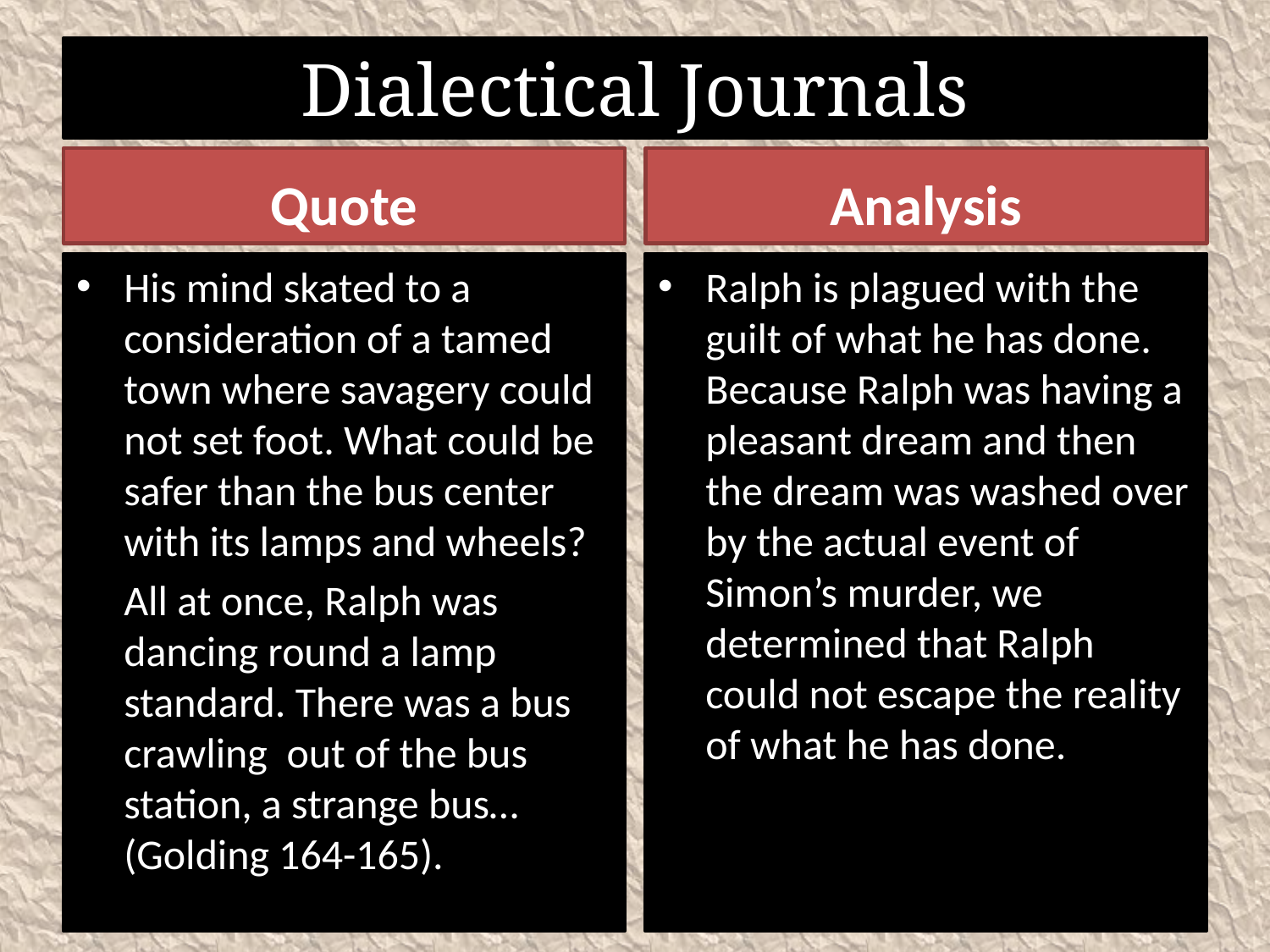

# Dialectical Journals
Quote
Analysis
His mind skated to a consideration of a tamed town where savagery could not set foot. What could be safer than the bus center with its lamps and wheels?
	All at once, Ralph was dancing round a lamp standard. There was a bus crawling  out of the bus station, a strange bus… (Golding 164-165).
Ralph is plagued with the guilt of what he has done.  Because Ralph was having a pleasant dream and then the dream was washed over by the actual event of Simon’s murder, we determined that Ralph could not escape the reality of what he has done.